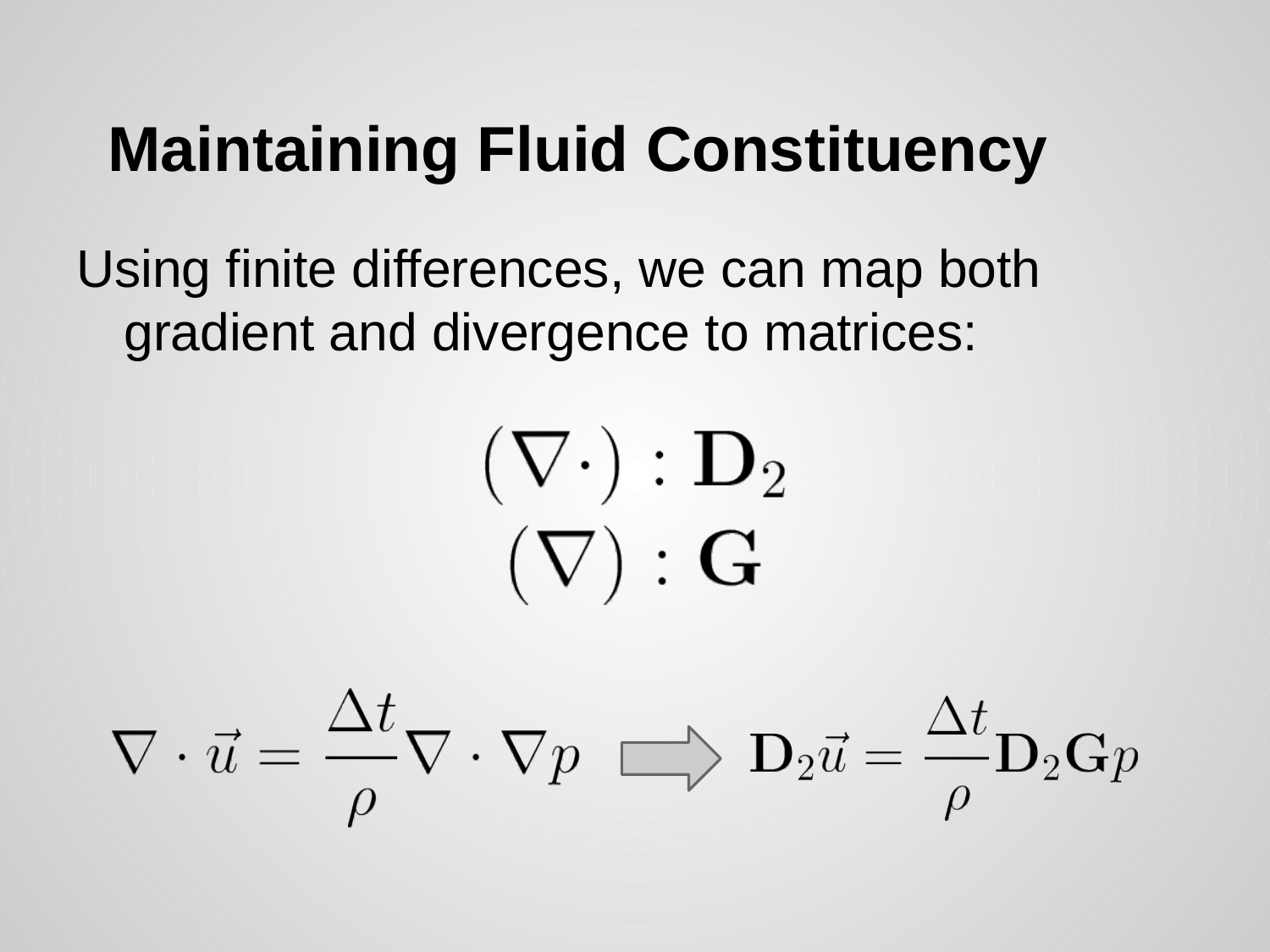

# Maintaining Fluid Constituency
Using finite differences, we can map both gradient and divergence to matrices: